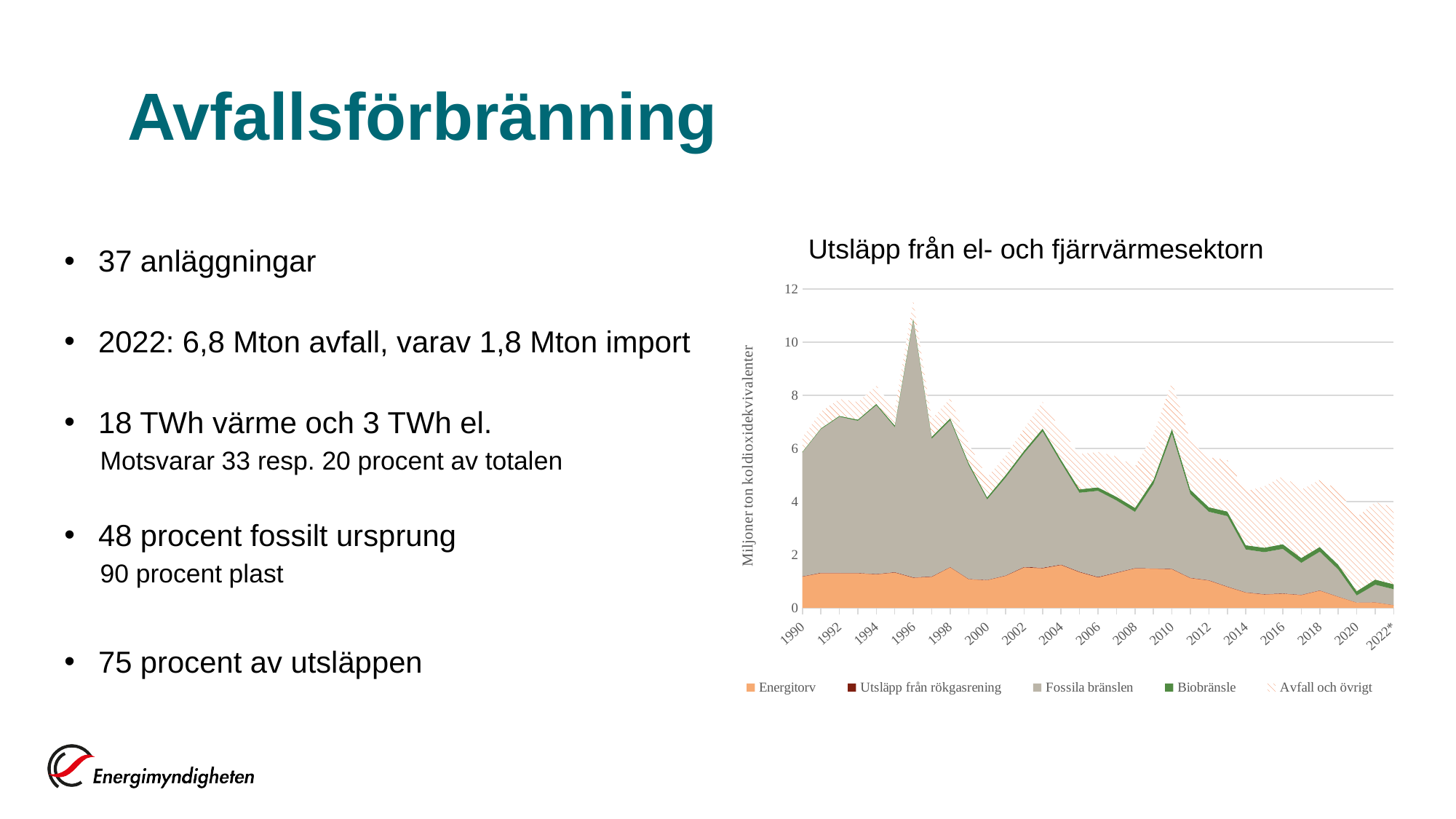

# Avfallsförbränning

37 anläggningar

2022: 6,8 Mton avfall, varav 1,8 Mton import

18 TWh värme och 3 TWh el.
Motsvarar 33 resp. 20 procent av totalen

48 procent fossilt ursprung
90 procent plast

75 procent av utsläppen

Utsläpp från el- och fjärrvärmesektorn

### Chart

| Category | Energitorv | Utsläpp från rökgasrening | Fossila bränslen | Biobränsle | Avfall och övrigt |
|---|---|---|---|---|---|
| 1990 | 1.182 | 0.01 | 4.661 | 0.028 | 0.533 |
| 1991 | 1.312 | 0.014 | 5.401 | 0.033 | 0.624 |
| 1992 | 1.311 | 0.015 | 5.871 | 0.033 | 0.633 |
| 1993 | 1.309 | 0.012 | 5.724 | 0.045 | 0.659 |
| 1994 | 1.268 | 0.013 | 6.347 | 0.054 | 0.67 |
| 1995 | 1.335 | 0.014 | 5.46 | 0.064 | 0.627 |
| 1996 | 1.14 | 0.016 | 9.663 | 0.084 | 0.669 |
| 1997 | 1.173 | 0.013 | 5.186 | 0.074 | 0.663 |
| 1998 | 1.532 | 0.012 | 5.516 | 0.077 | 0.757 |
| 1999 | 1.082 | 0.012 | 4.284 | 0.083 | 0.722 |
| 2000 | 1.049 | 0.01 | 3.028 | 0.082 | 0.739 |
| 2001 | 1.212 | 0.013 | 3.685 | 0.097 | 0.733 |
| 2002 | 1.529 | 0.018 | 4.277 | 0.099 | 0.831 |
| 2003 | 1.495 | 0.019 | 5.131 | 0.109 | 0.997 |
| 2004 | 1.619 | 0.016 | 3.831 | 0.114 | 1.118 |
| 2005 | 1.348 | 0.017 | 2.972 | 0.13 | 1.321 |
| 2006 | 1.152 | 0.018 | 3.239 | 0.133 | 1.328 |
| 2007 | 1.322 | 0.015 | 2.711 | 0.137 | 1.516 |
| 2008 | 1.49 | 0.013 | 2.115 | 0.152 | 1.567 |
| 2009 | 1.482 | 0.011 | 3.171 | 0.162 | 1.694 |
| 2010 | 1.462 | 0.013 | 5.086 | 0.183 | 1.784 |
| 2011 | 1.124 | 0.014 | 3.15 | 0.165 | 1.829 |
| 2012 | 1.036 | 0.013 | 2.573 | 0.17 | 1.879 |
| 2013 | 0.796 | 0.014 | 2.646 | 0.175 | 1.926 |
| 2014 | 0.582 | 0.011 | 1.608 | 0.163 | 2.027 |
| 2015 | 0.51 | 0.014 | 1.578 | 0.166 | 2.309 |
| 2016 | 0.541 | 0.011 | 1.673 | 0.177 | 2.567 |
| 2017 | 0.487 | 0.012 | 1.201 | 0.183 | 2.568 |
| 2018 | 0.655 | 0.011 | 1.453 | 0.181 | 2.525 |
| 2019 | 0.425 | 0.008 | 1.016 | 0.183 | 2.818 |
| 2020 | 0.205 | 0.004 | 0.265 | 0.162 | 2.78 |
| 2021 | 0.213 | 0.006 | 0.659 | 0.193 | 2.916 |
| 2022* | 0.109 | 0.005 | 0.593 | 0.187 | 2.898 |